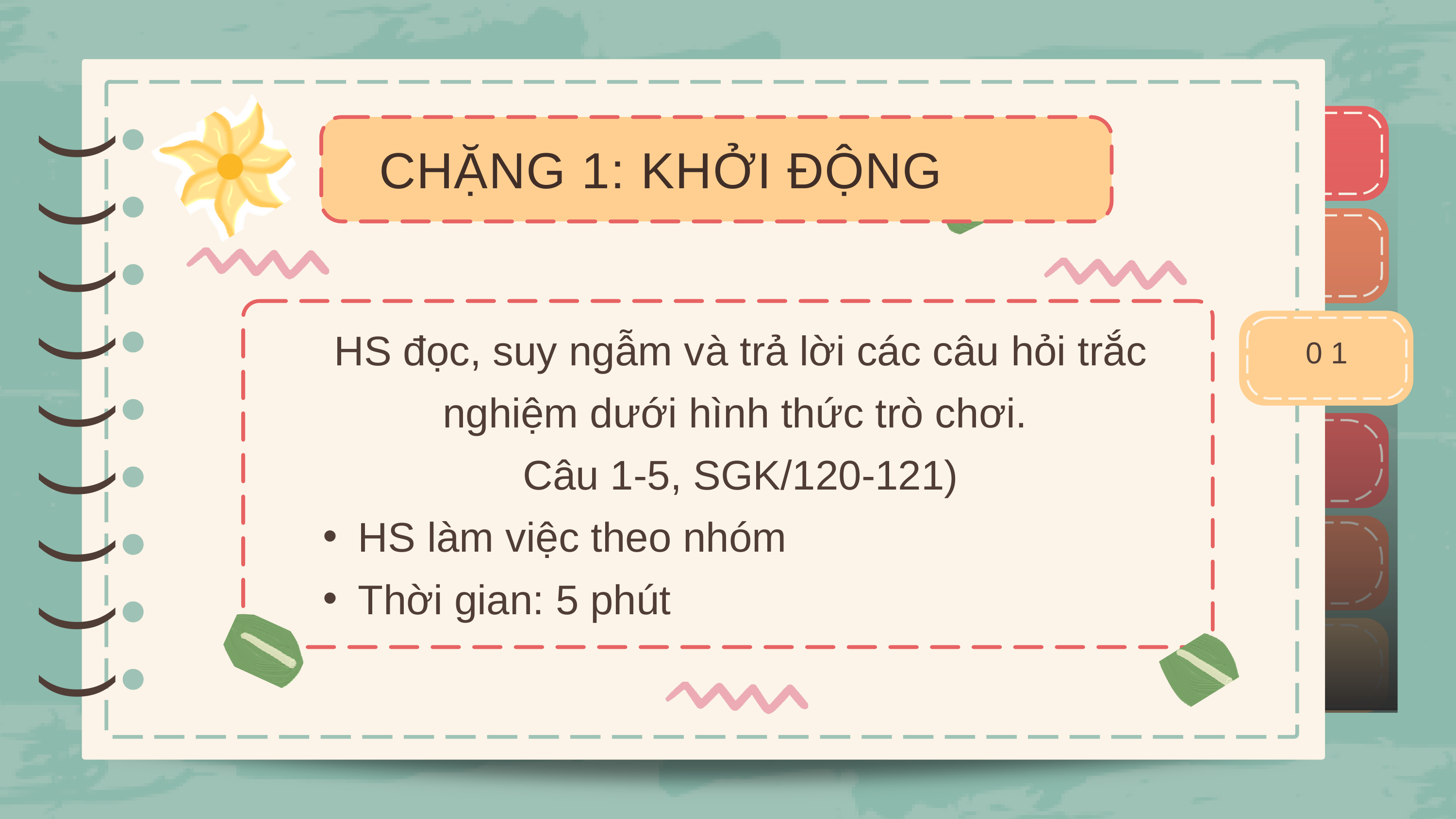

)
)
)
)
)
)
)
)
)

CHẶNG 1: KHỞI ĐỘNG

)
)
)
)
)
)
)
)
)

HS đọc, suy ngẫm và trả lời các câu hỏi trắc nghiệm dưới hình thức trò chơi.
Câu 1-5, SGK/120-121)
HS làm việc theo nhóm
Thời gian: 5 phút

0 1